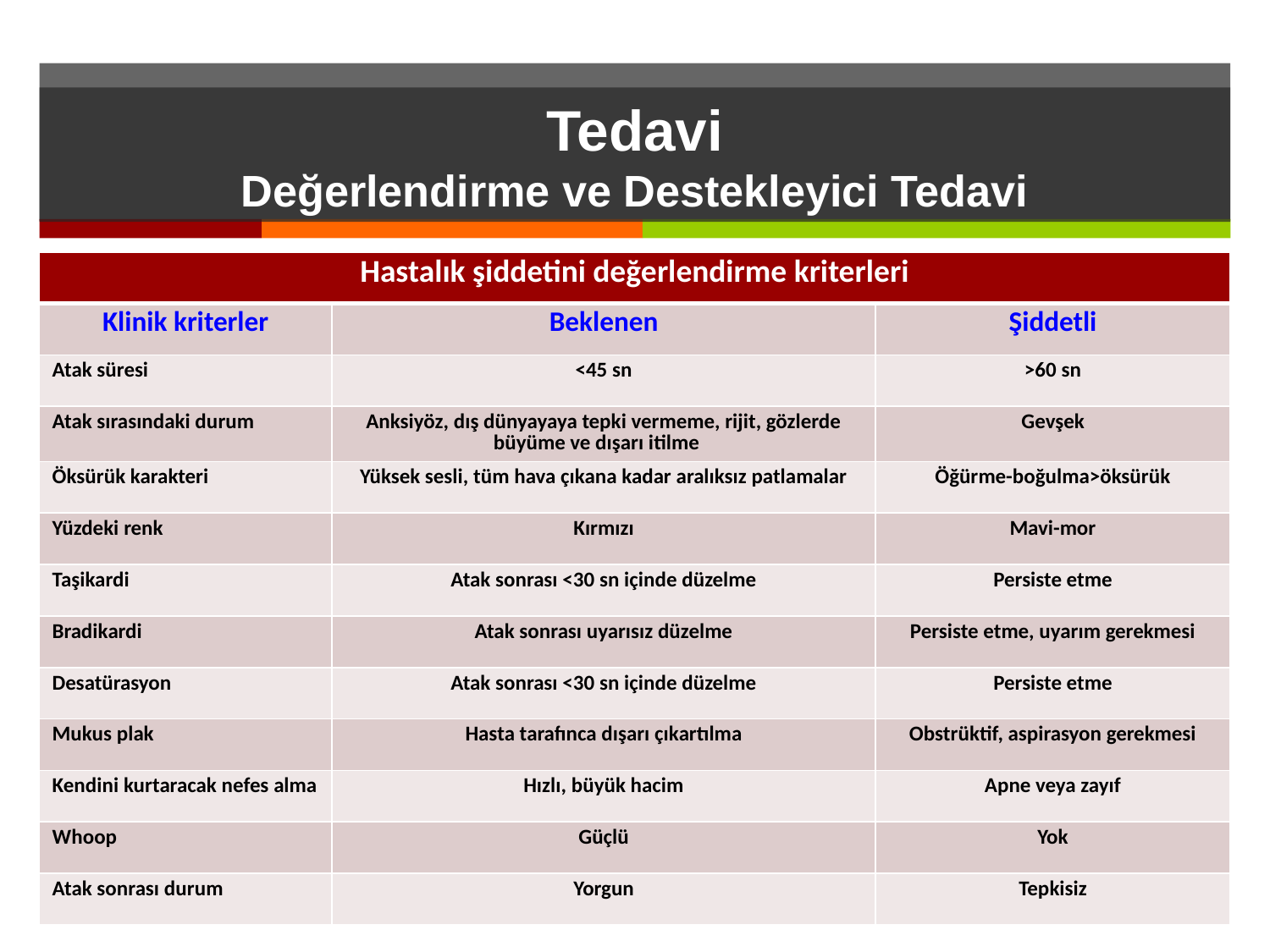

# Tedavi Değerlendirme ve Destekleyici Tedavi
| Hastalık şiddetini değerlendirme kriterleri |  |  |
| --- | --- | --- |
| Klinik kriterler | Beklenen | Şiddetli |
| Atak süresi | <45 sn | >60 sn |
| Atak sırasındaki durum | Anksiyöz, dış dünyayaya tepki vermeme, rijit, gözlerde büyüme ve dışarı itilme | Gevşek |
| Öksürük karakteri | Yüksek sesli, tüm hava çıkana kadar aralıksız patlamalar | Öğürme-boğulma>öksürük |
| Yüzdeki renk | Kırmızı | Mavi-mor |
| Taşikardi | Atak sonrası <30 sn içinde düzelme | Persiste etme |
| Bradikardi | Atak sonrası uyarısız düzelme | Persiste etme, uyarım gerekmesi |
| Desatürasyon | Atak sonrası <30 sn içinde düzelme | Persiste etme |
| Mukus plak | Hasta tarafınca dışarı çıkartılma | Obstrüktif, aspirasyon gerekmesi |
| Kendini kurtaracak nefes alma | Hızlı, büyük hacim | Apne veya zayıf |
| Whoop | Güçlü | Yok |
| Atak sonrası durum | Yorgun | Tepkisiz |